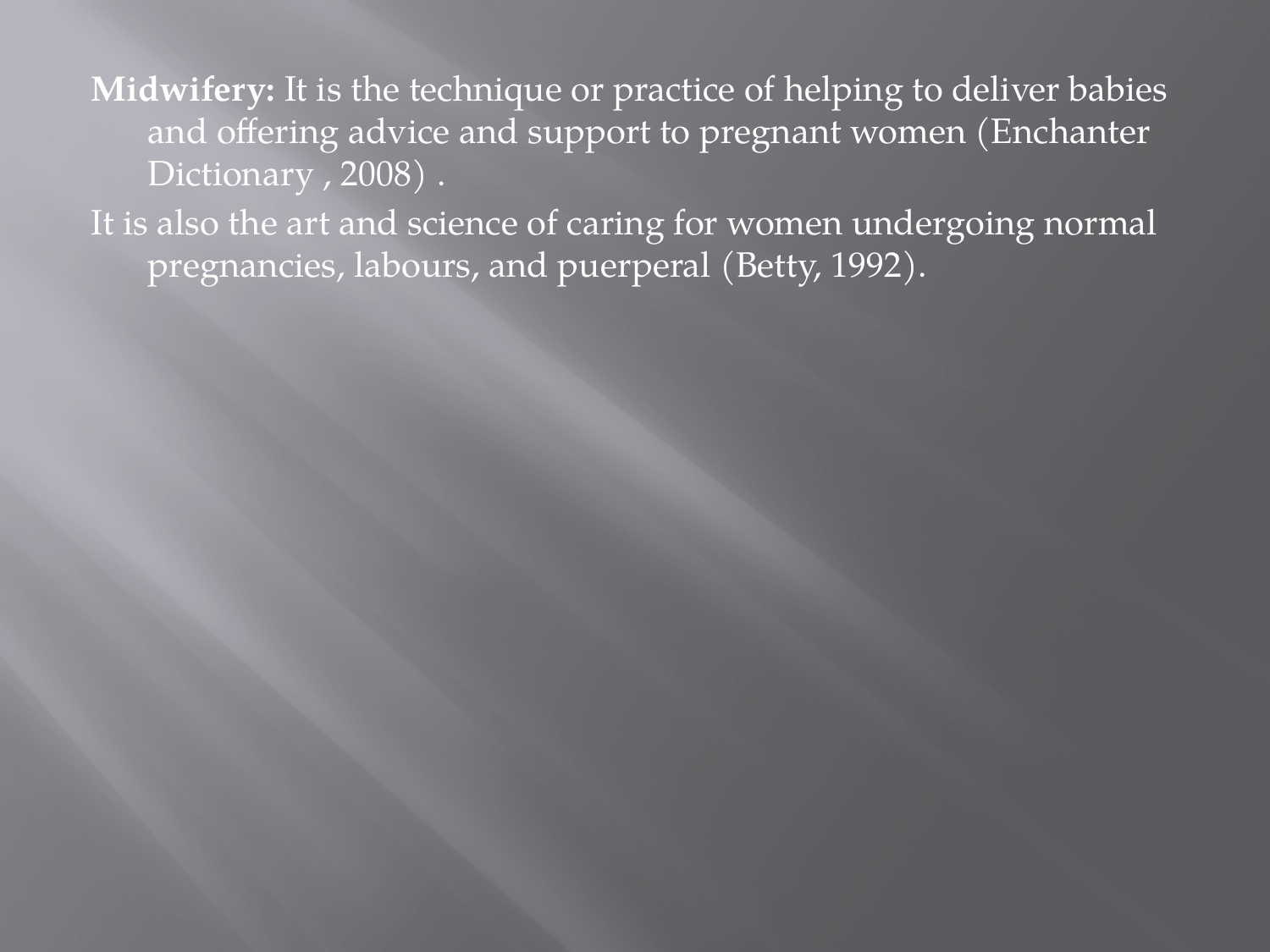

Midwifery: It is the technique or practice of helping to deliver babies and offering advice and support to pregnant women (Enchanter Dictionary , 2008) .
It is also the art and science of caring for women undergoing normal pregnancies, labours, and puerperal (Betty, 1992).